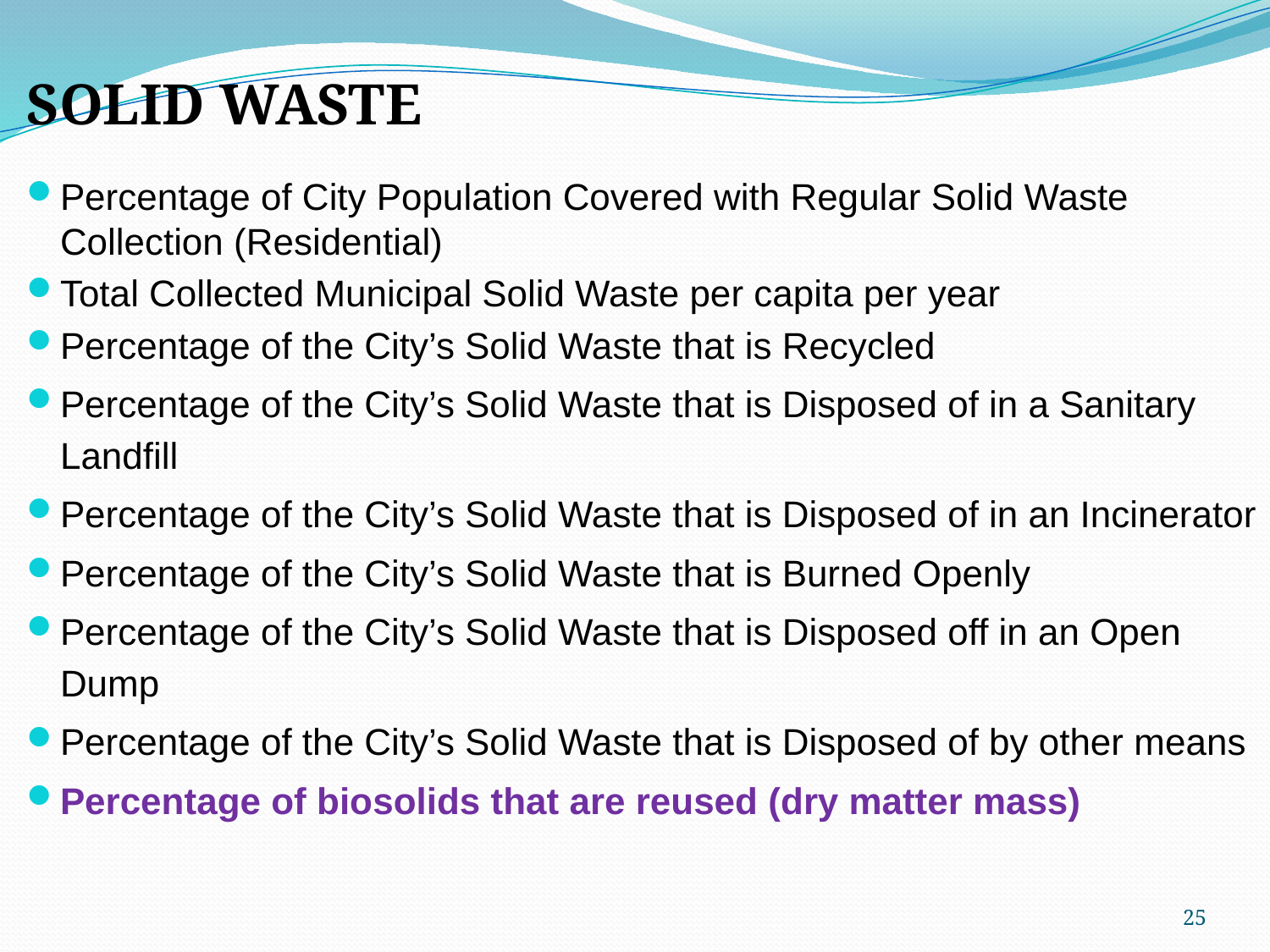

SOLID WASTE

Percentage of City Population Covered with Regular Solid Waste Collection (Residential)
Total Collected Municipal Solid Waste per capita per year
Percentage of the City’s Solid Waste that is Recycled
Percentage of the City’s Solid Waste that is Disposed of in a Sanitary Landfill
Percentage of the City’s Solid Waste that is Disposed of in an Incinerator
Percentage of the City’s Solid Waste that is Burned Openly
Percentage of the City’s Solid Waste that is Disposed off in an Open Dump
Percentage of the City’s Solid Waste that is Disposed of by other means
Percentage of biosolids that are reused (dry matter mass)

25